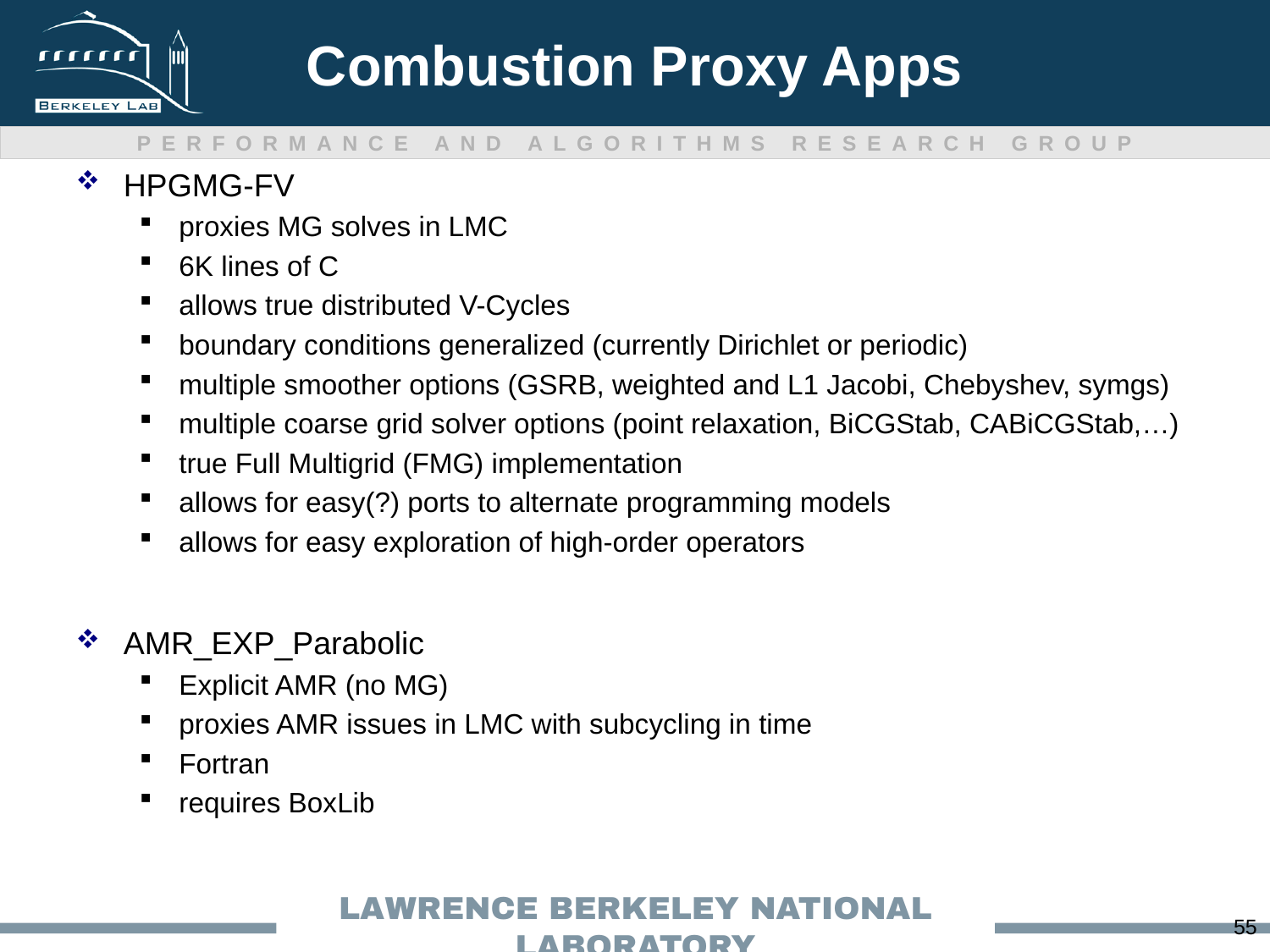

# Combustion Proxy Apps
HPGMG-FV
proxies MG solves in LMC
6K lines of C
allows true distributed V-Cycles
boundary conditions generalized (currently Dirichlet or periodic)
multiple smoother options (GSRB, weighted and L1 Jacobi, Chebyshev, symgs)
multiple coarse grid solver options (point relaxation, BiCGStab, CABiCGStab,…)
true Full Multigrid (FMG) implementation
allows for easy(?) ports to alternate programming models
allows for easy exploration of high-order operators

AMR_EXP_Parabolic
Explicit AMR (no MG)
proxies AMR issues in LMC with subcycling in time
Fortran
requires BoxLib

55